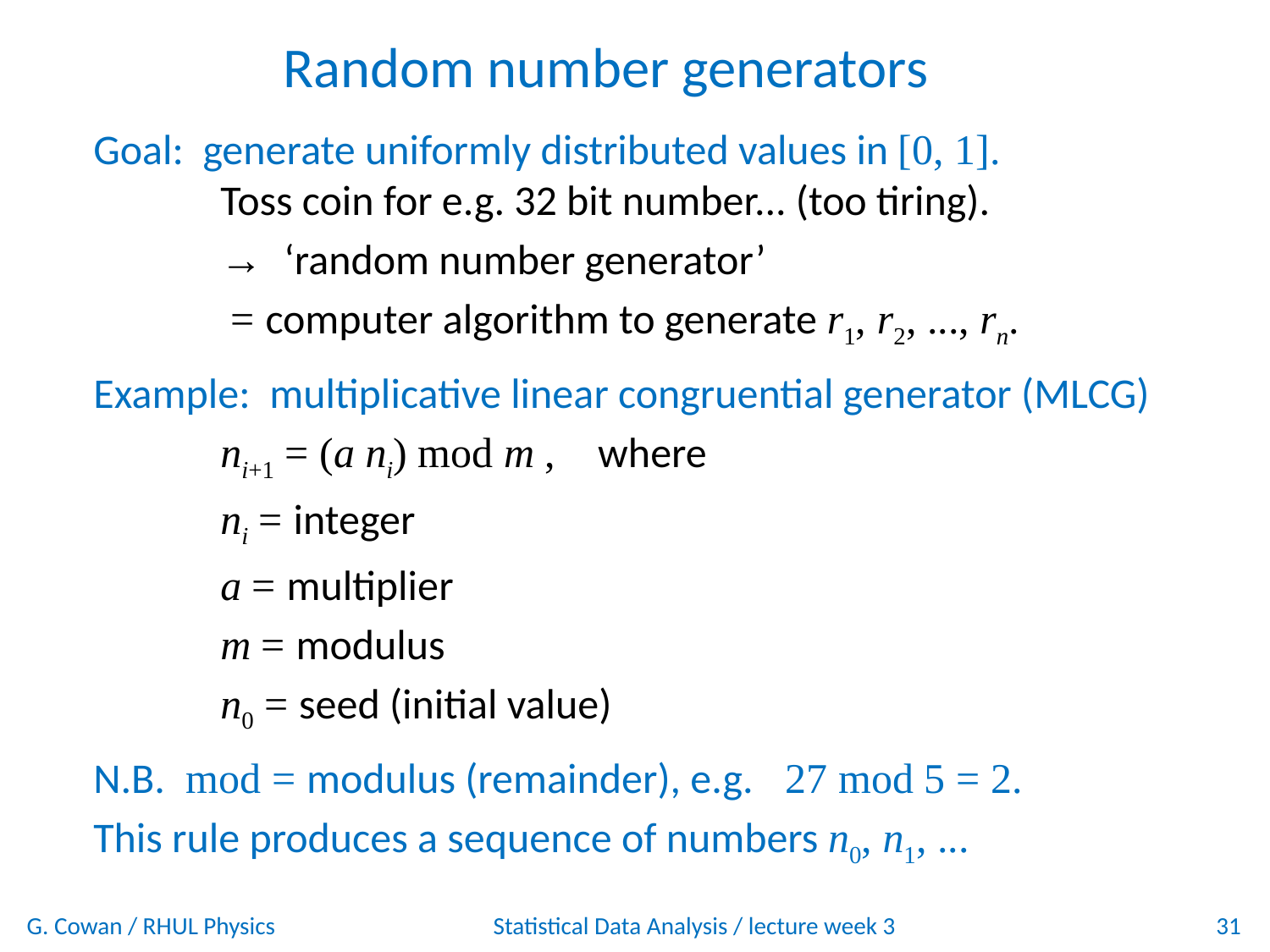

# Random number generators
Goal:  generate uniformly distributed values in [0, 1].
	Toss coin for e.g. 32 bit number... (too tiring).
	→  ‘random number generator’
      	 = computer algorithm to generate r1, r2, ..., rn.
Example:  multiplicative linear congruential generator (MLCG)
	ni+1 = (a ni) mod m ,    where
	ni = integer
	a = multiplier
	m = modulus
	n0 = seed (initial value)
N.B.  mod = modulus (remainder), e.g.   27 mod 5 = 2.
This rule produces a sequence of numbers n0, n1, ...
G. Cowan / RHUL Physics
Statistical Data Analysis / lecture week 3
31